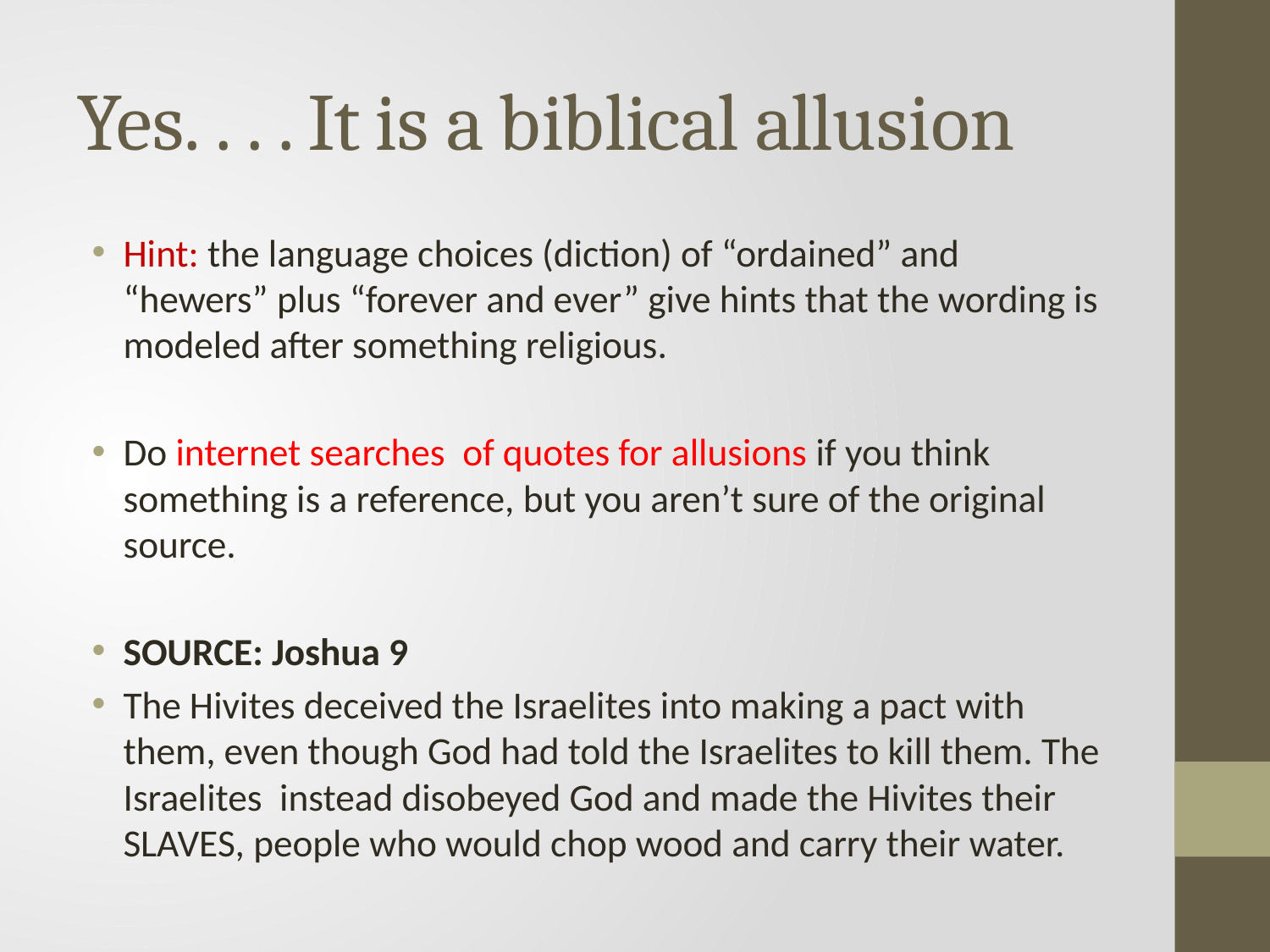

# Yes. . . . It is a biblical allusion
Hint: the language choices (diction) of “ordained” and “hewers” plus “forever and ever” give hints that the wording is modeled after something religious.

Do internet searches  of quotes for allusions if you think something is a reference, but you aren’t sure of the original source.

SOURCE: Joshua 9
The Hivites deceived the Israelites into making a pact with them, even though God had told the Israelites to kill them. The Israelites  instead disobeyed God and made the Hivites their SLAVES, people who would chop wood and carry their water.